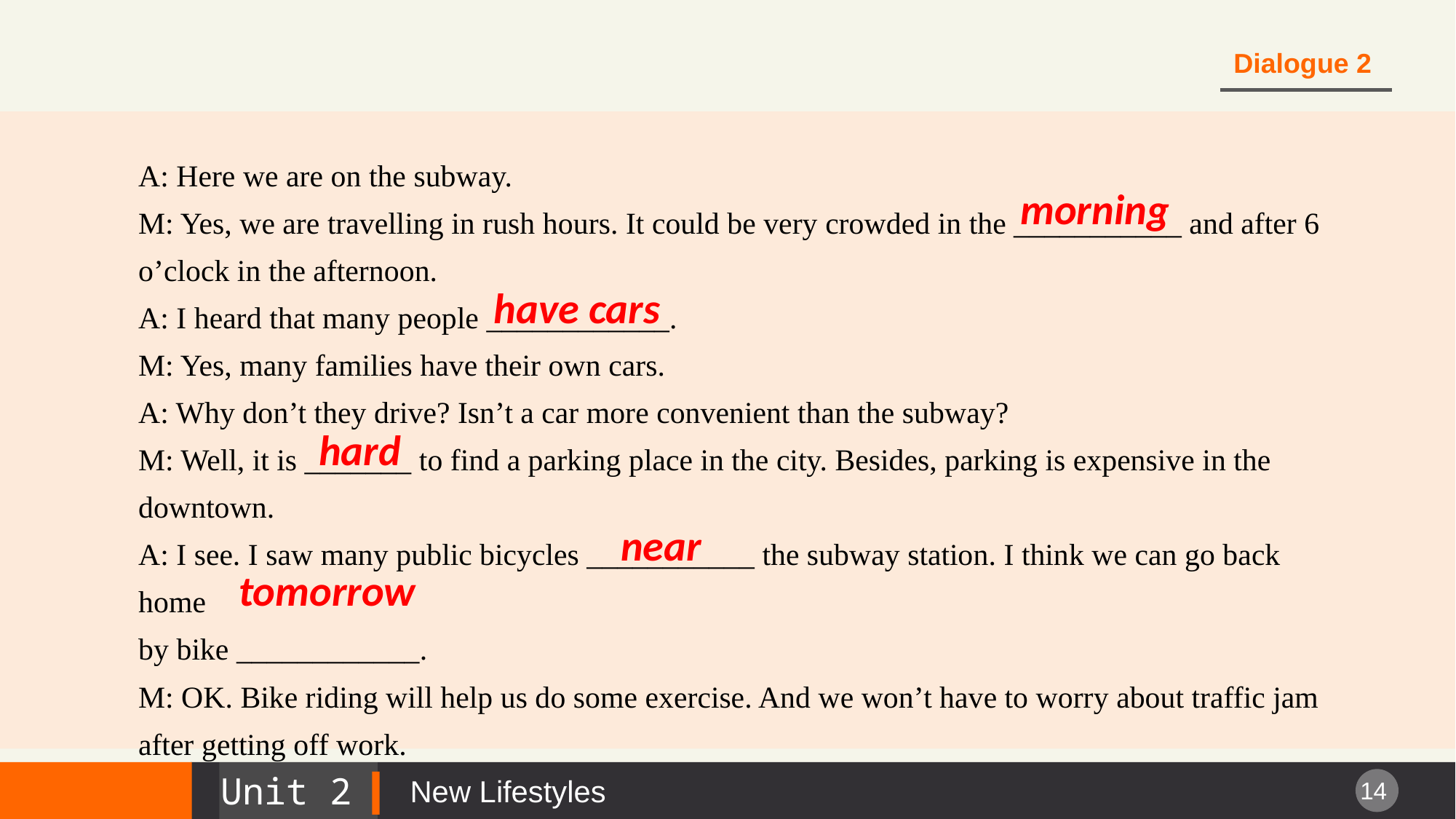

Dialogue 2

A: Here we are on the subway.
M: Yes, we are travelling in rush hours. It could be very crowded in the ___________ and after 6
o’clock in the afternoon.
A: I heard that many people ____________.
M: Yes, many families have their own cars.
A: Why don’t they drive? Isn’t a car more convenient than the subway?
M: Well, it is _______ to find a parking place in the city. Besides, parking is expensive in the downtown.
A: I see. I saw many public bicycles ___________ the subway station. I think we can go back home
by bike ____________.
M: OK. Bike riding will help us do some exercise. And we won’t have to worry about traffic jam
after getting off work.
morning
have cars
hard
near
tomorrow